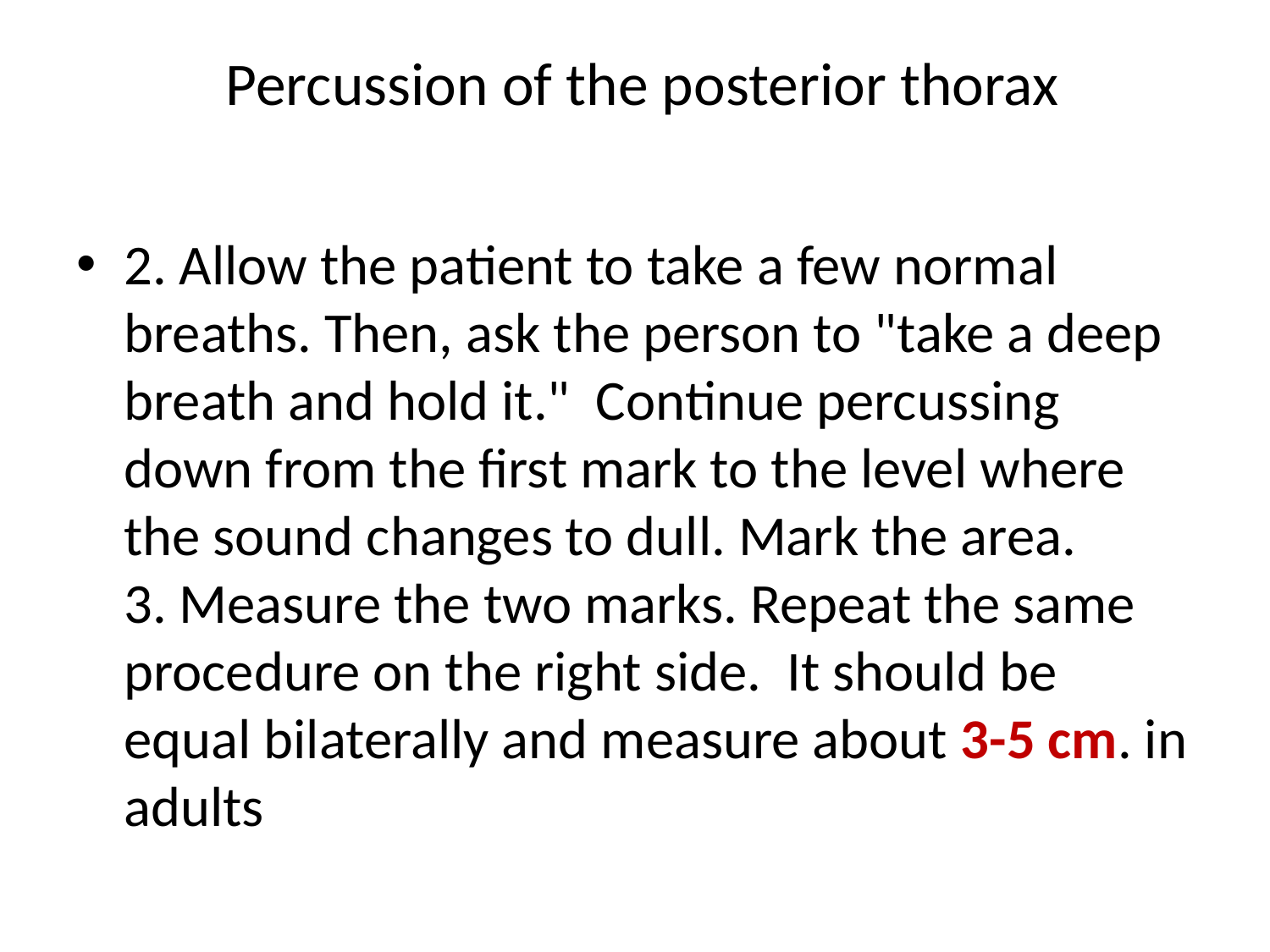

# Percussion of the posterior thorax
2. Allow the patient to take a few normal breaths. Then, ask the person to "take a deep breath and hold it."  Continue percussing down from the first mark to the level where the sound changes to dull. Mark the area.
3. Measure the two marks. Repeat the same procedure on the right side.  It should be equal bilaterally and measure about 3-5 cm. in adults